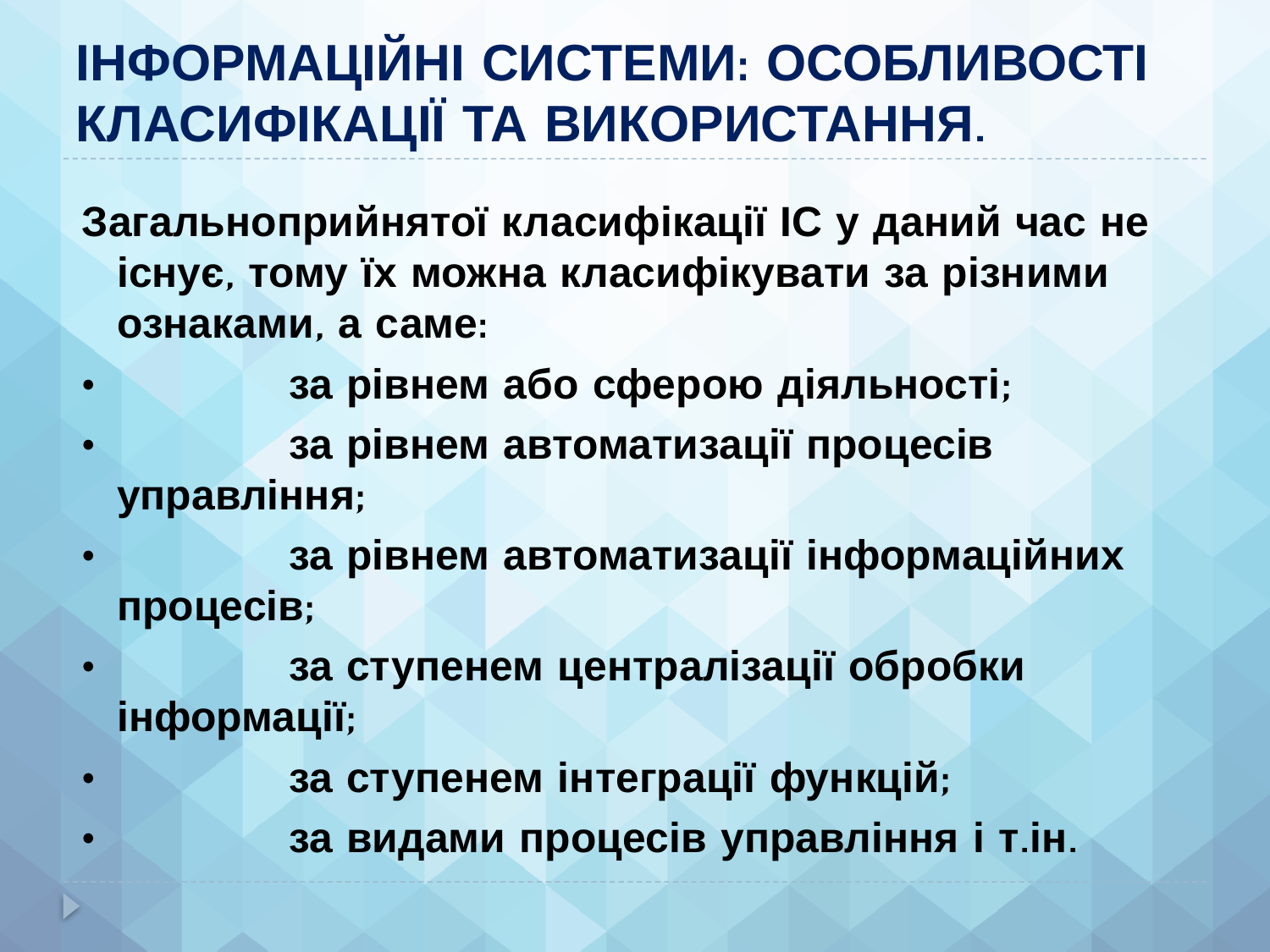

# ІНФОРМАЦІЙНІ СИСТЕМИ: ОСОБЛИВОСТІ КЛАСИФІКАЦІЇ ТА ВИКОРИСТАННЯ.
Загальноприйнятої класифікації ІС у даний час не існує, тому їх можна класифікувати за різними ознаками, а саме:
•              за рівнем або сферою діяльності;
•              за рівнем автоматизації процесів управління;
•              за рівнем автоматизації інформаційних процесів;
•              за ступенем централізації обробки інформації;
•              за ступенем інтеграції функцій;
•              за видами процесів управління і т.ін.